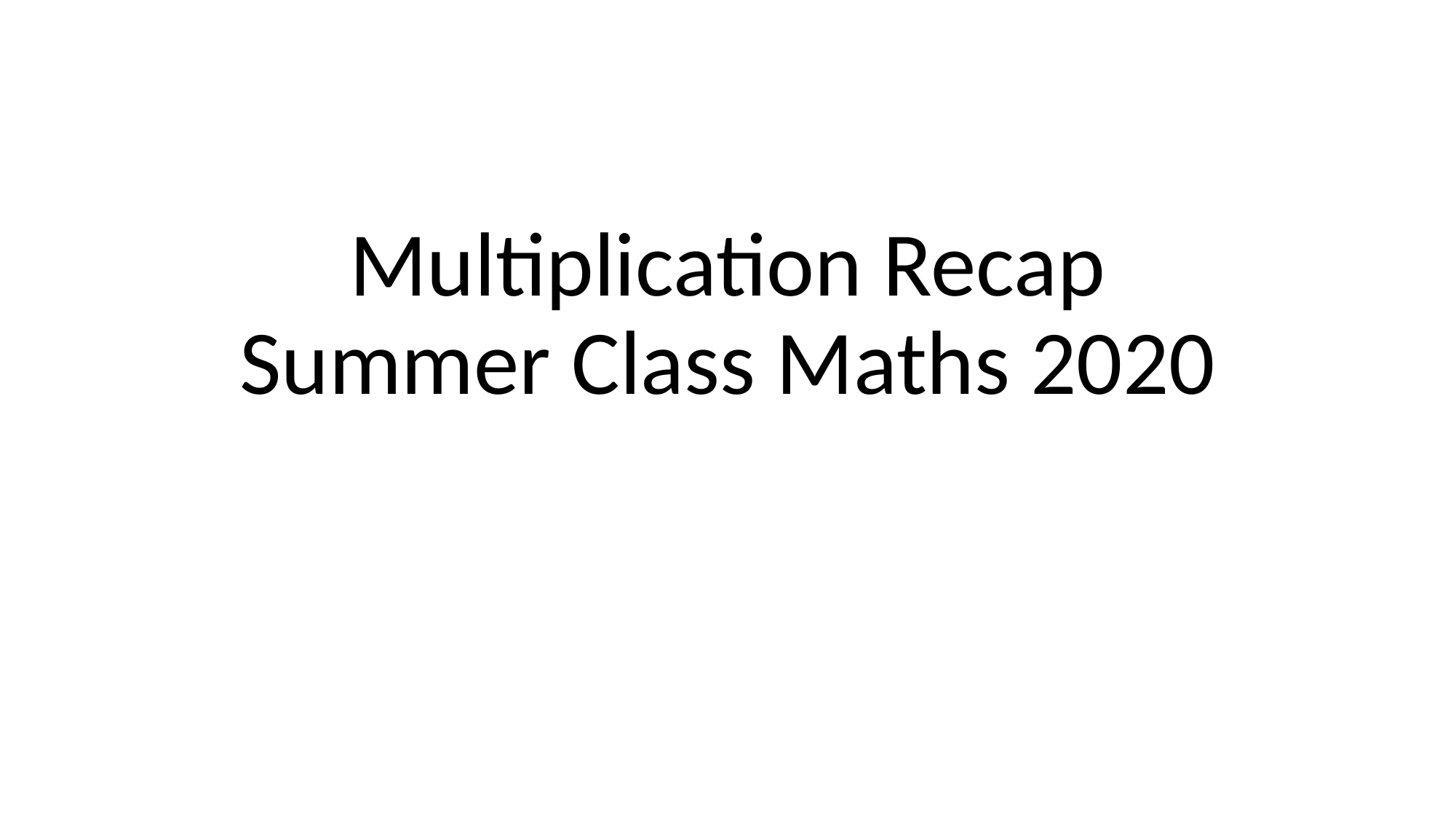

# Multiplication Recap Summer Class Maths 2020